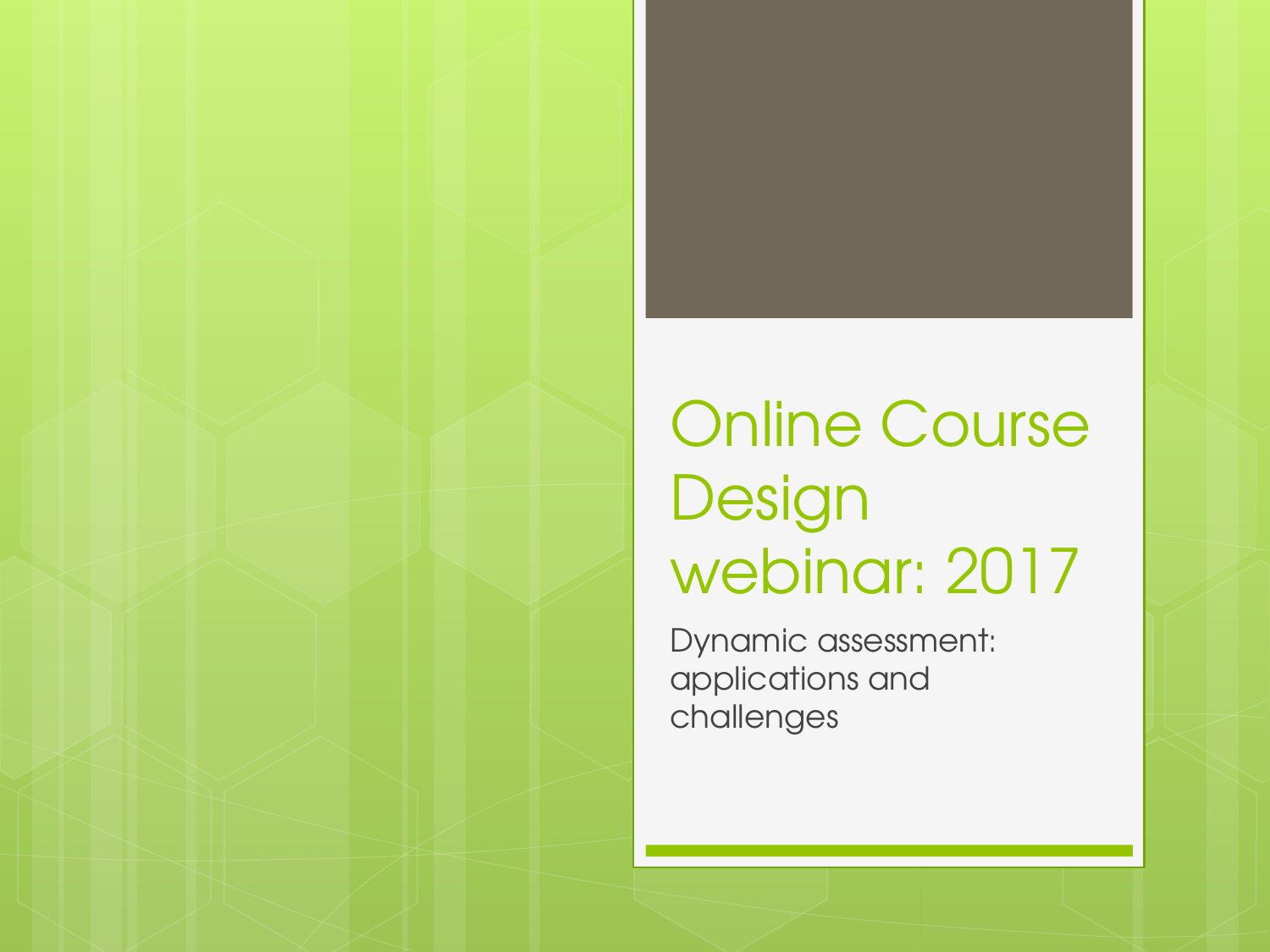

# Online Course Design webinar: 2017
Dynamic assessment: applications and challenges